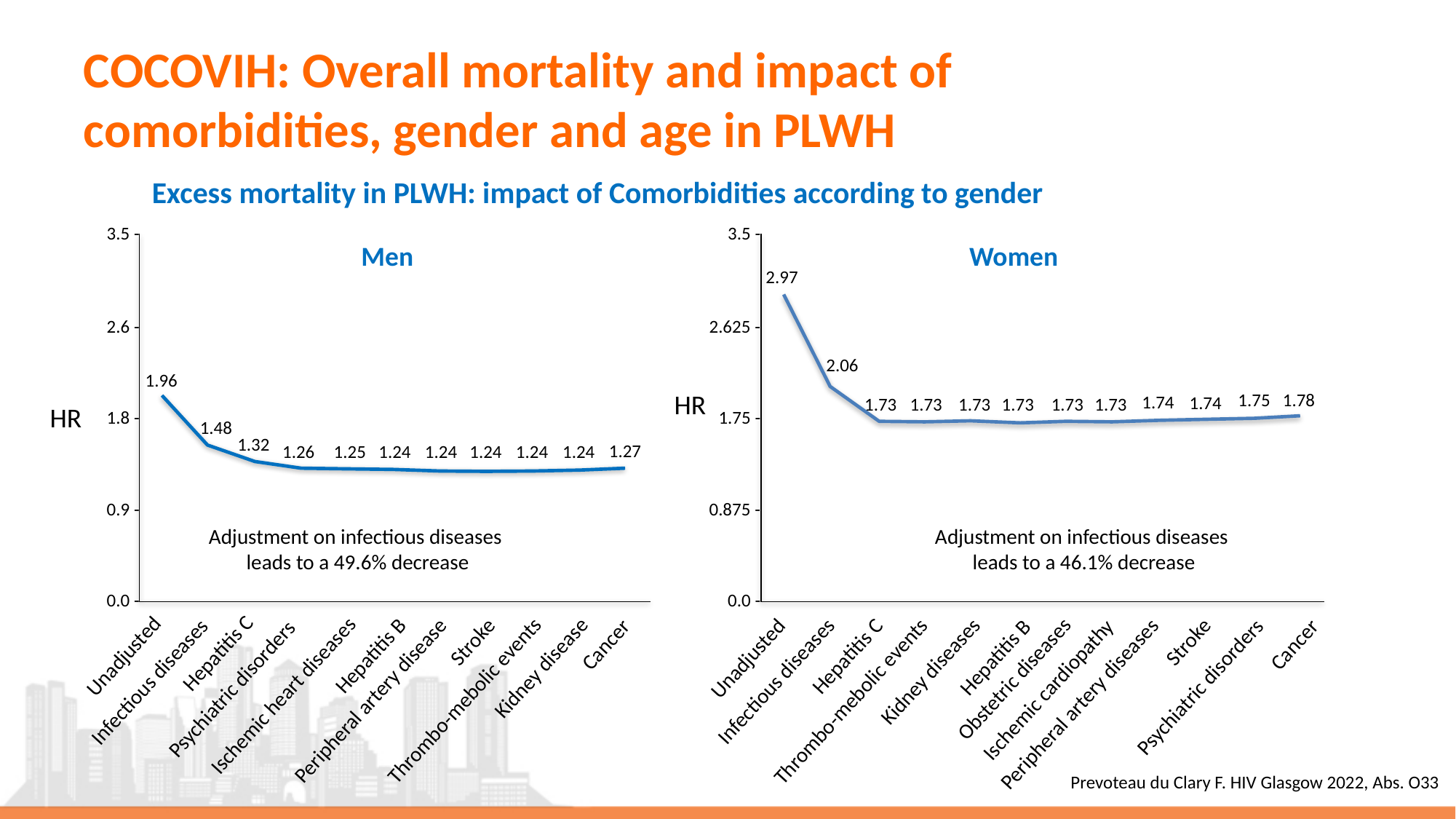

# COCOVIH: Overall mortality and impact of comorbidities, gender and age in PLWH
Excess mortality in PLWH: impact of Comorbidities according to gender
3.5 -
3.5 -
Men
Women

2.97

2.6 -
2.625 -
2.06
1.96
HR
1.75
1.78
1.74
1.74
1.73
1.73
1.73
1.73
1.73
1.73
HR

1.8 -
1.75 -
1.48
1.32
1.27
1.26
1.25
1.24
1.24
1.24
1.24
1.24
0.9 -
0.875 -
Adjustment on infectious diseases
leads to a 49.6% decrease
Adjustment on infectious diseases
leads to a 46.1% decrease
GG
AA/AG
GG
AA/AG
0.0 -
0.0 -
Stroke
Stroke
Cancer
Cancer
Hepatitis C
Hepatitis B
Unadjusted
Hepatitis C
Hepatitis B
Unadjusted
Kidney disease
Kidney diseases
Obstetric diseases
Infectious diseases
Infectious diseases
Psychiatric disorders
Psychiatric disorders
Ischemic cardiopathy
Ischemic heart diseases
Thrombo-mebolic events
Peripheral artery disease
Thrombo-mebolic events
Peripheral artery diseases
Prevoteau du Clary F. HIV Glasgow 2022, Abs. O33